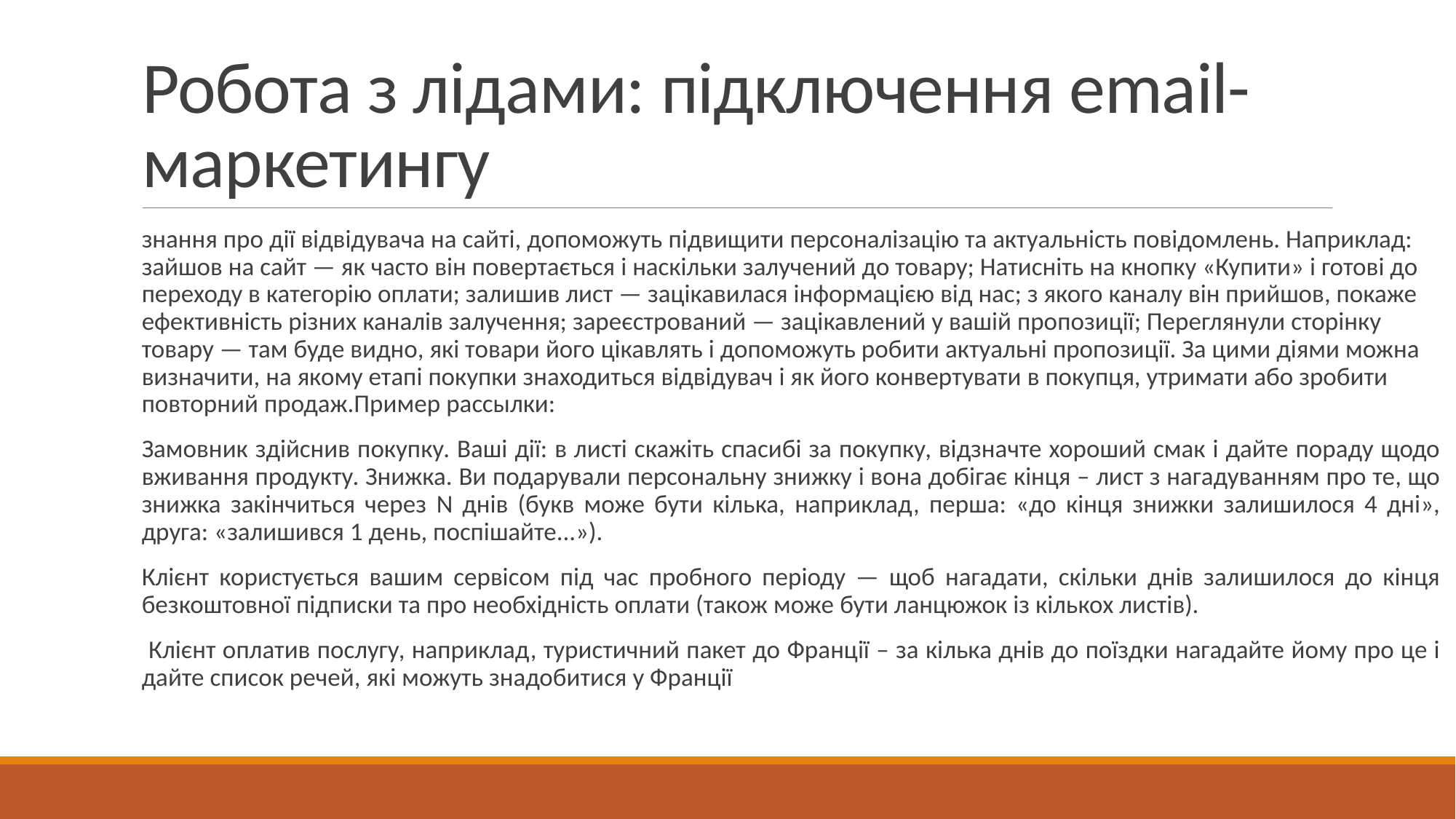

# Робота з лідами: підключення email-маркетингу
знання про дії відвідувача на сайті, допоможуть підвищити персоналізацію та актуальність повідомлень. Наприклад: зайшов на сайт — як часто він повертається і наскільки залучений до товару; Натисніть на кнопку «Купити» і готові до переходу в категорію оплати; залишив лист — зацікавилася інформацією від нас; з якого каналу він прийшов, покаже ефективність різних каналів залучення; зареєстрований — зацікавлений у вашій пропозиції; Переглянули сторінку товару — там буде видно, які товари його цікавлять і допоможуть робити актуальні пропозиції. За цими діями можна визначити, на якому етапі покупки знаходиться відвідувач і як його конвертувати в покупця, утримати або зробити повторний продаж.Пример рассылки:
Замовник здійснив покупку. Ваші дії: в листі скажіть спасибі за покупку, відзначте хороший смак і дайте пораду щодо вживання продукту. Знижка. Ви подарували персональну знижку і вона добігає кінця – лист з нагадуванням про те, що знижка закінчиться через N днів (букв може бути кілька, наприклад, перша: «до кінця знижки залишилося 4 дні», друга: «залишився 1 день, поспішайте...»).
Клієнт користується вашим сервісом під час пробного періоду — щоб нагадати, скільки днів залишилося до кінця безкоштовної підписки та про необхідність оплати (також може бути ланцюжок із кількох листів).
 Клієнт оплатив послугу, наприклад, туристичний пакет до Франції – за кілька днів до поїздки нагадайте йому про це і дайте список речей, які можуть знадобитися у Франції